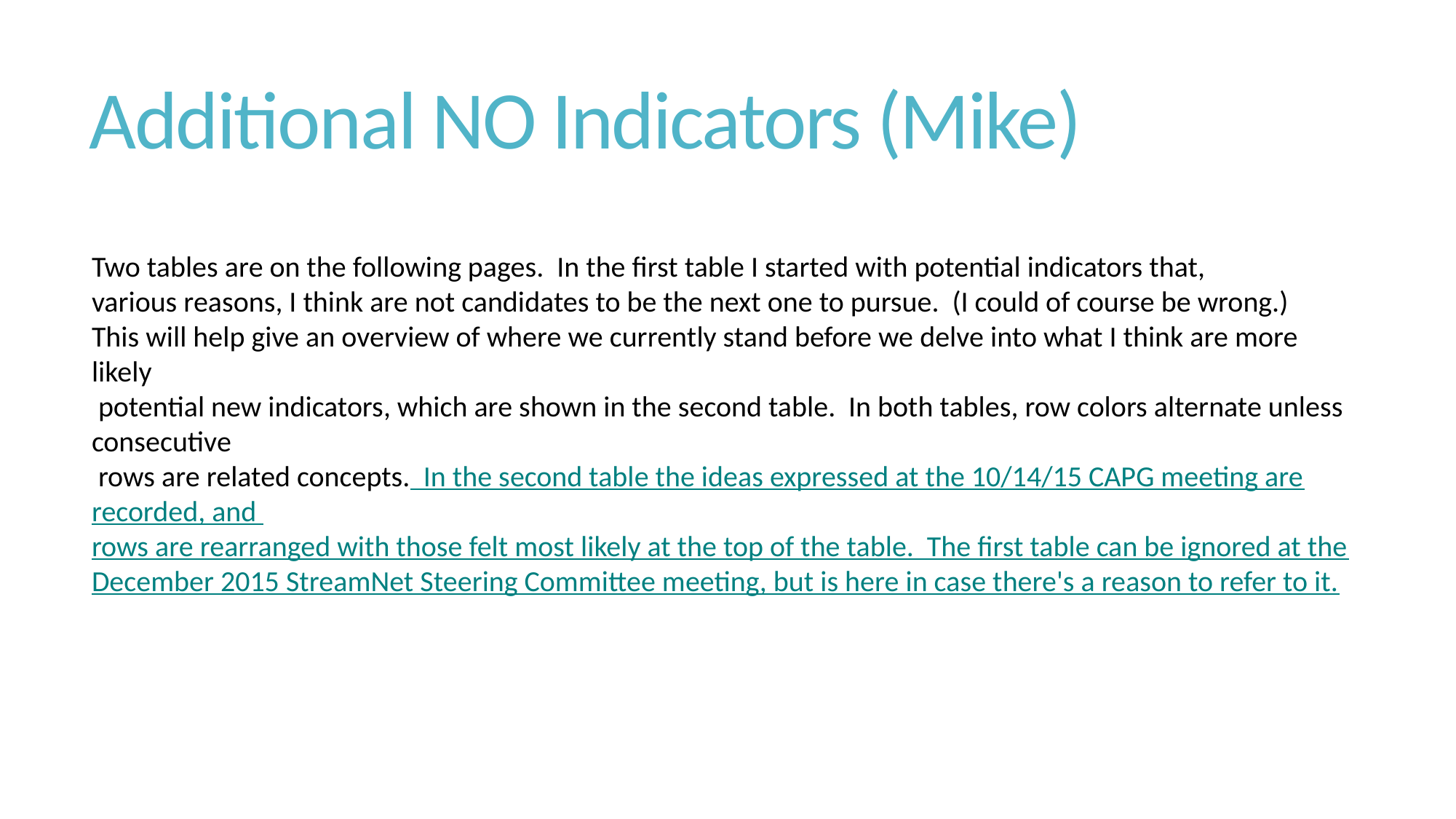

# Additional NO Indicators (Mike)
Two tables are on the following pages.  In the first table I started with potential indicators that,
various reasons, I think are not candidates to be the next one to pursue.  (I could of course be wrong.)
This will help give an overview of where we currently stand before we delve into what I think are more likely
 potential new indicators, which are shown in the second table.  In both tables, row colors alternate unless consecutive
 rows are related concepts.  In the second table the ideas expressed at the 10/14/15 CAPG meeting are recorded, and
rows are rearranged with those felt most likely at the top of the table.  The first table can be ignored at the
December 2015 StreamNet Steering Committee meeting, but is here in case there's a reason to refer to it.